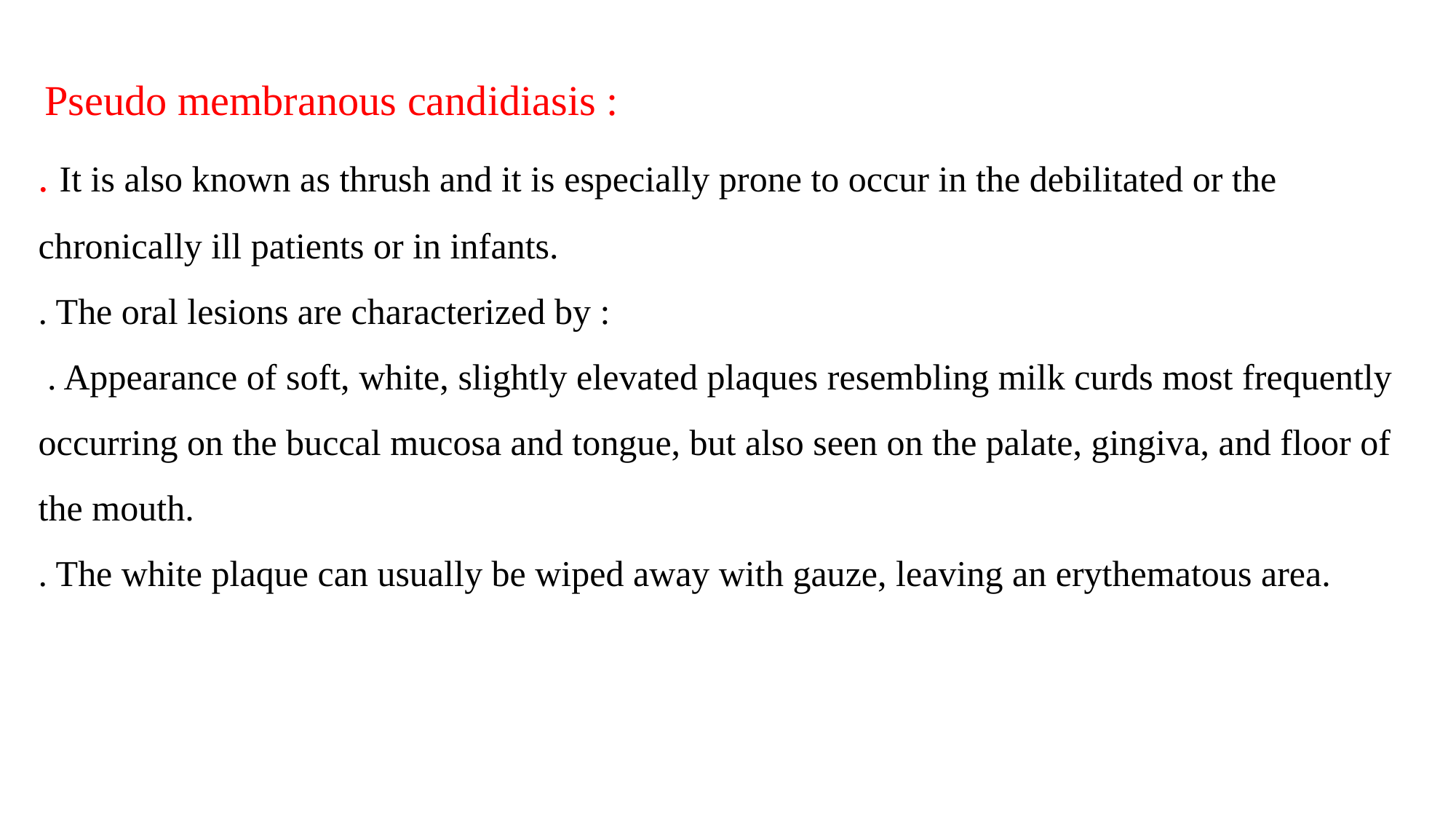

Pseudo membranous candidiasis :
. It is also known as thrush and it is especially prone to occur in the debilitated or the chronically ill patients or in infants.
. The oral lesions are characterized by :
 . Appearance of soft, white, slightly elevated plaques resembling milk curds most frequently occurring on the buccal mucosa and tongue, but also seen on the palate, gingiva, and floor of the mouth.
. The white plaque can usually be wiped away with gauze, leaving an erythematous area.